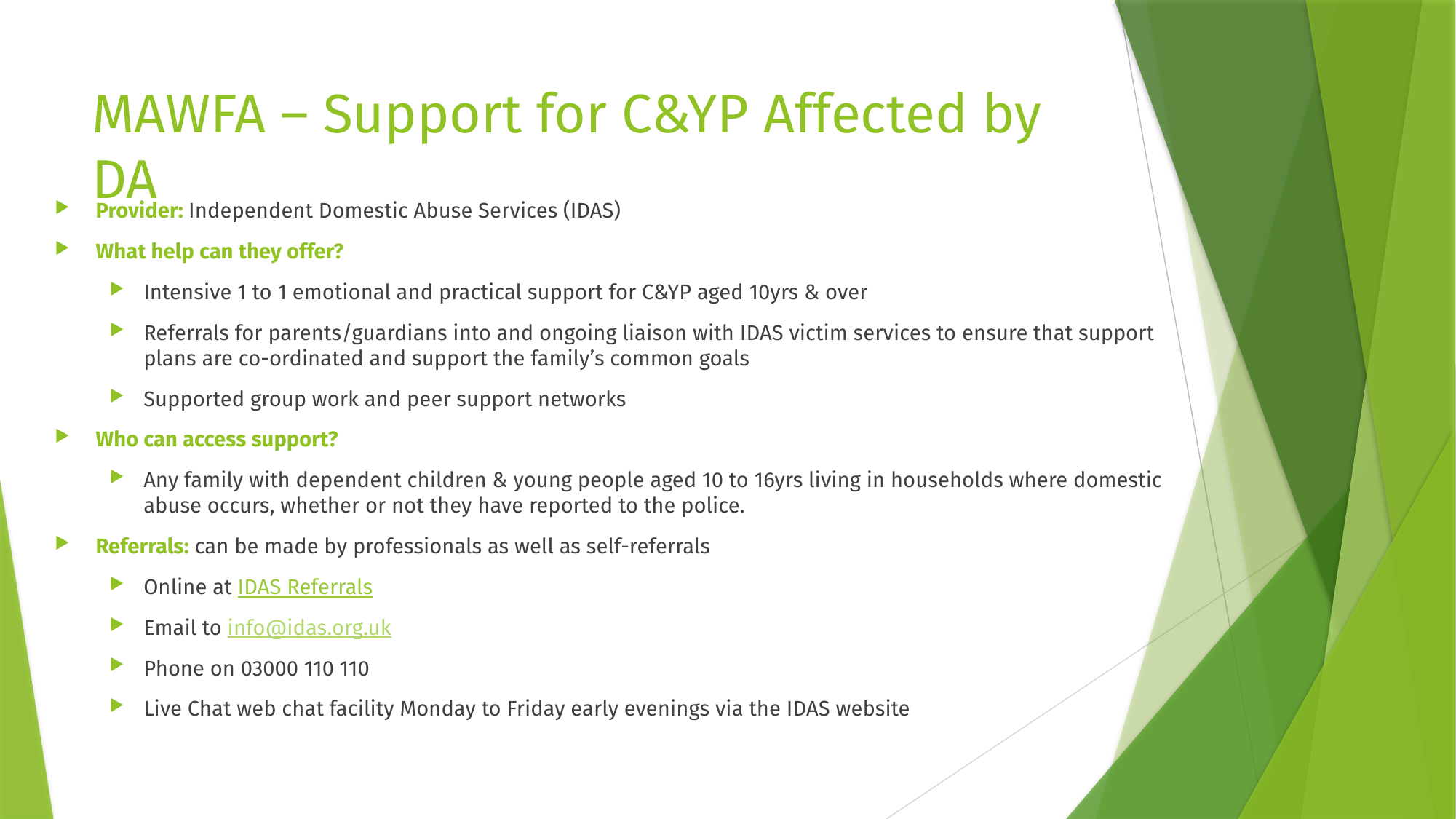

# MAWFA – Support for C&YP Affected by DA
Provider: Independent Domestic Abuse Services (IDAS)
What help can they offer?
Intensive 1 to 1 emotional and practical support for C&YP aged 10yrs & over
Referrals for parents/guardians into and ongoing liaison with IDAS victim services to ensure that support plans are co-ordinated and support the family’s common goals
Supported group work and peer support networks
Who can access support?
Any family with dependent children & young people aged 10 to 16yrs living in households where domestic abuse occurs, whether or not they have reported to the police.
Referrals: can be made by professionals as well as self-referrals
Online at IDAS Referrals
Email to info@idas.org.uk
Phone on 03000 110 110
Live Chat web chat facility Monday to Friday early evenings via the IDAS website